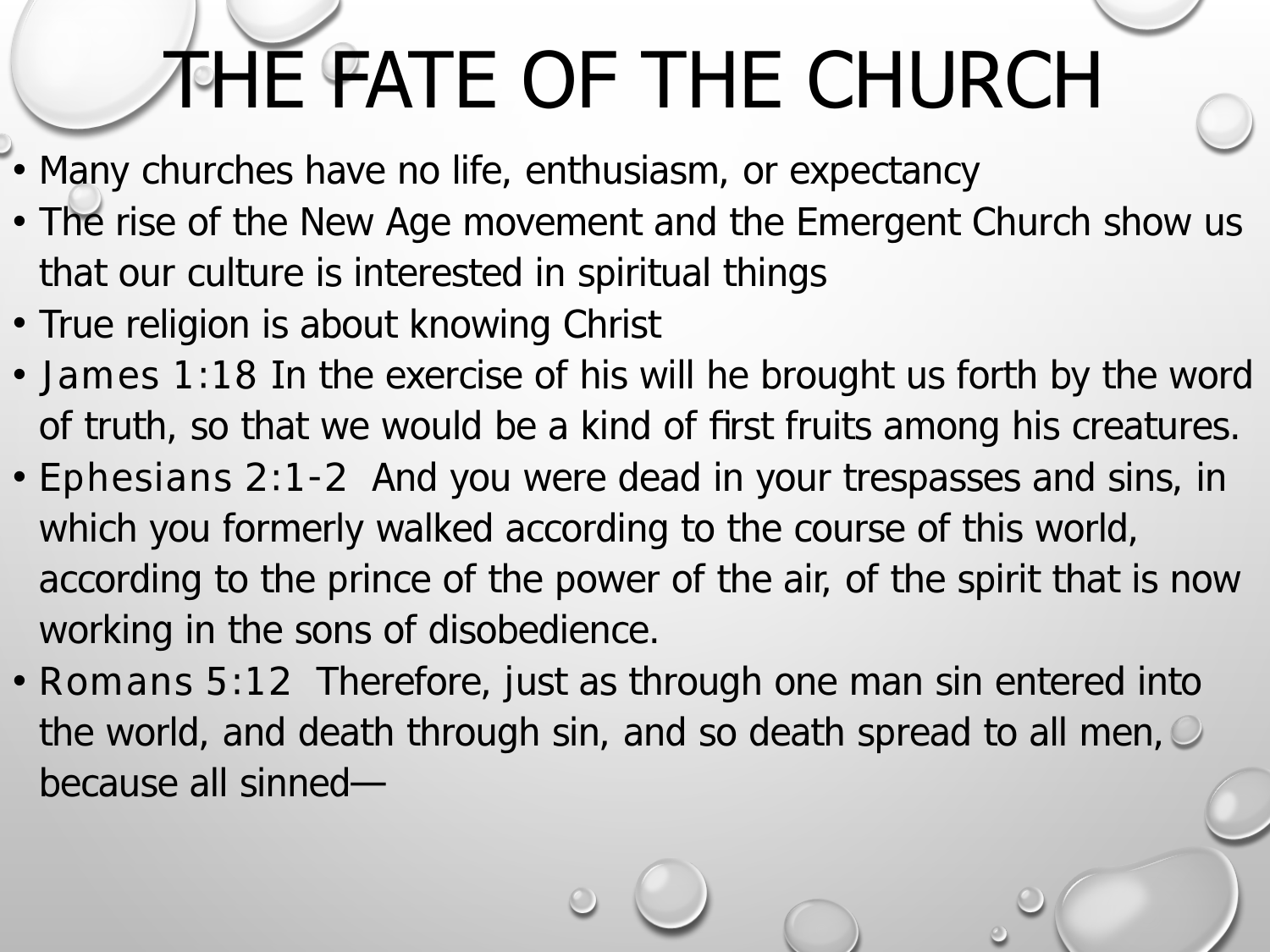

# THE FATE OF THE CHURCH
Many churches have no life, enthusiasm, or expectancy
The rise of the New Age movement and the Emergent Church show us that our culture is interested in spiritual things
True religion is about knowing Christ
James 1:18 In the exercise of his will he brought us forth by the word of truth, so that we would be a kind of first fruits among his creatures.
Ephesians 2:1-2  And you were dead in your trespasses and sins, in which you formerly walked according to the course of this world, according to the prince of the power of the air, of the spirit that is now working in the sons of disobedience.
Romans 5:12  Therefore, just as through one man sin entered into the world, and death through sin, and so death spread to all men, because all sinned—